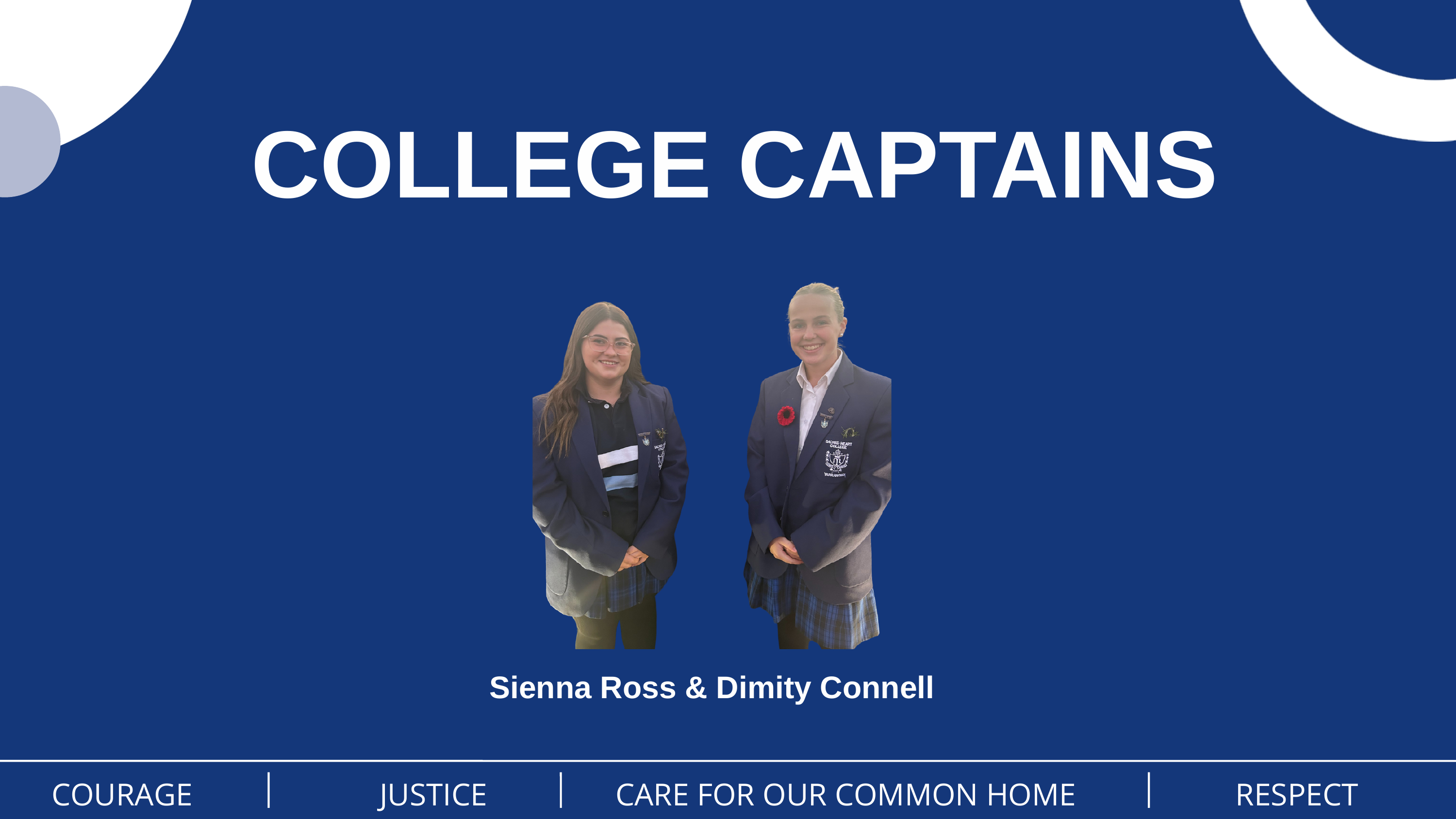

COLLEGE CAPTAINS

Sienna Ross & Dimity Connell

COURAGE
JUSTICE
CARE FOR OUR COMMON HOME
RESPECT